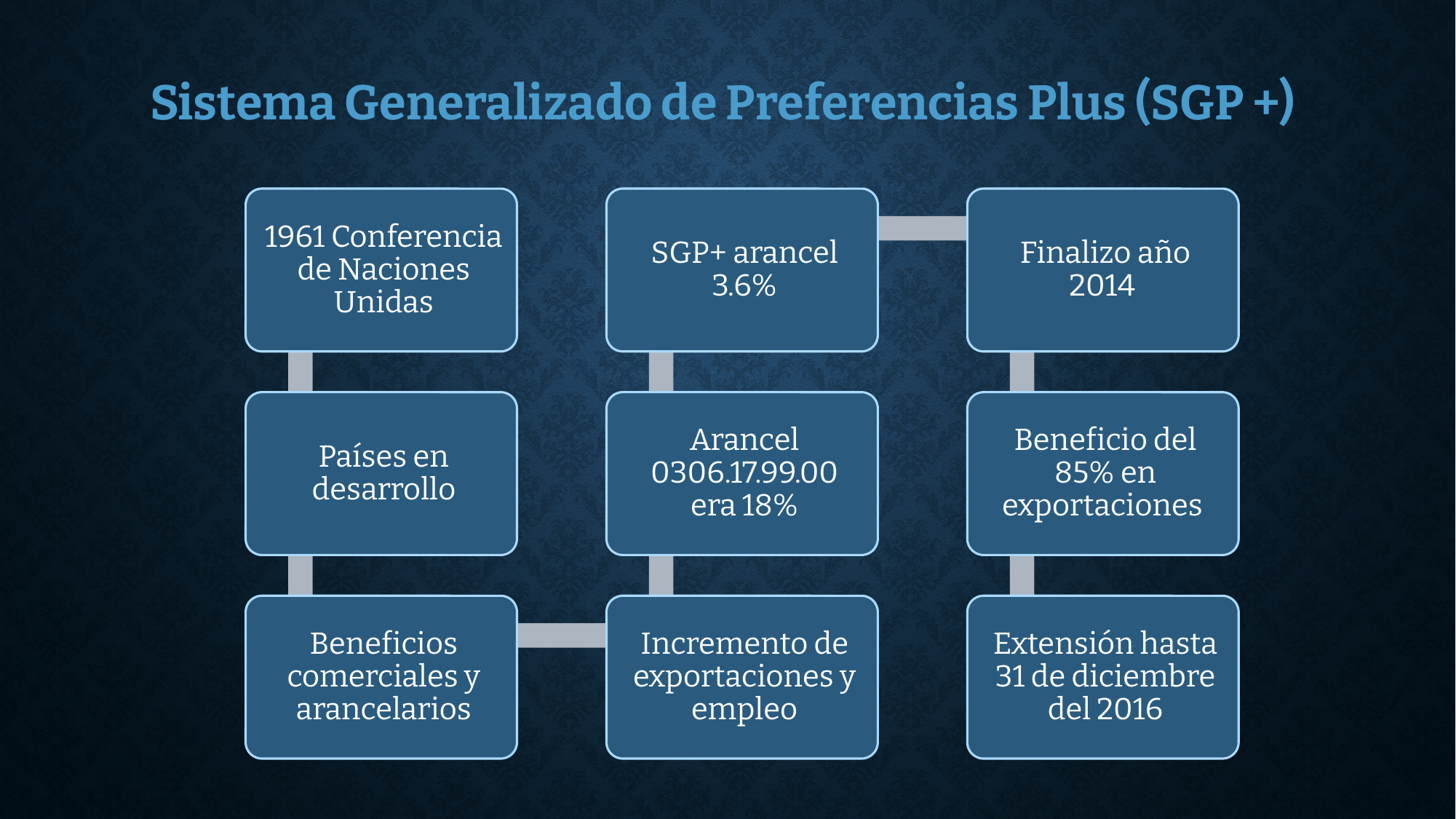

Sistema Generalizado de Preferencias Plus (SGP +)
1961 Conferencia de Naciones Unidas
Países en desarrollo
Beneficios comerciales y arancelarios
Incremento de exportaciones y empleo
Arancel 0306.17.99.00 era 18%
SGP+ arancel 3.6%
Finalizo año 2014
Beneficio del 85% en exportaciones
Extensión hasta 31 de diciembre del 2016